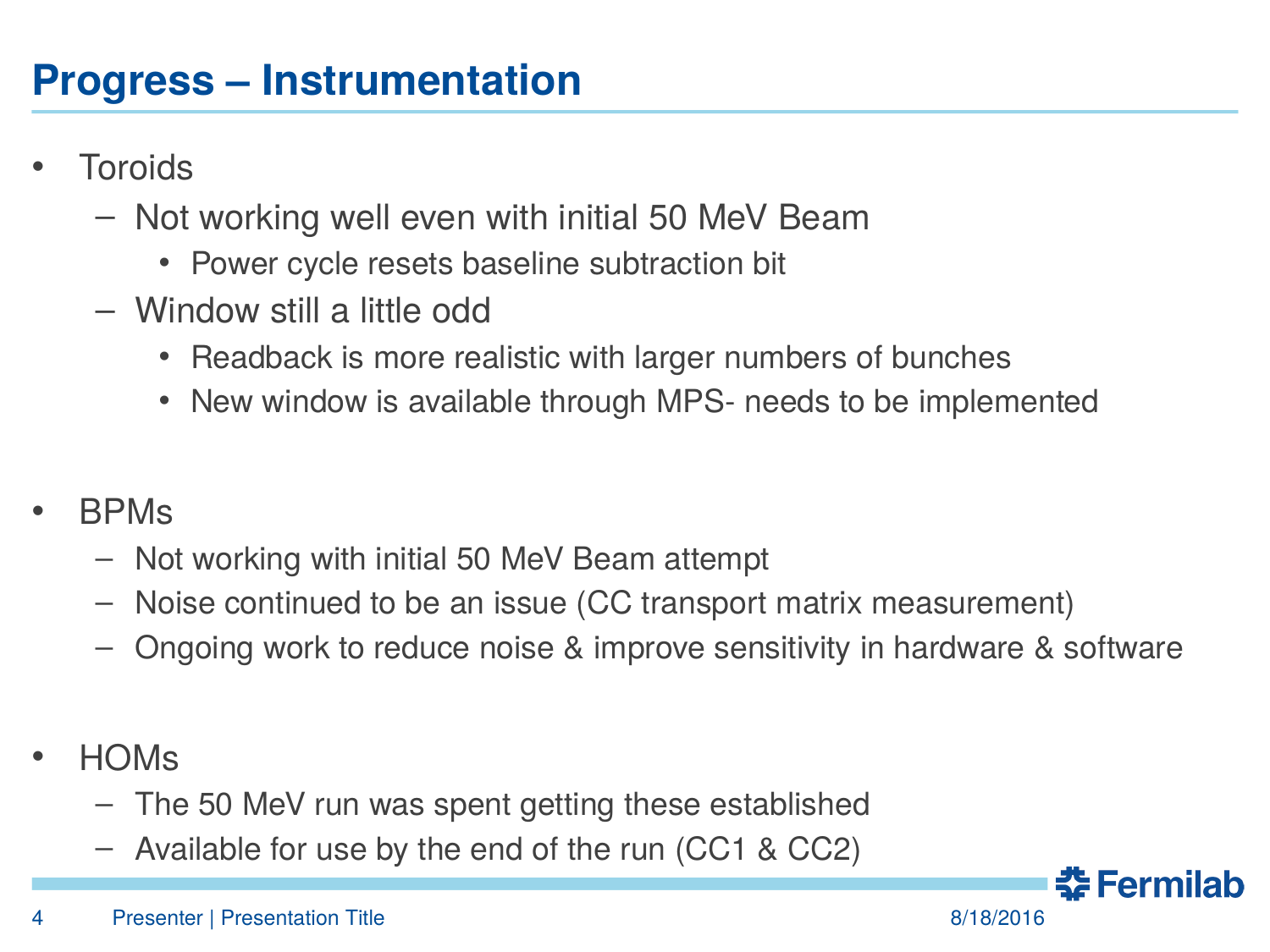

# Progress – Instrumentation
Toroids
Not working well even with initial 50 MeV Beam
Power cycle resets baseline subtraction bit
Window still a little odd
Readback is more realistic with larger numbers of bunches
New window is available through MPS- needs to be implemented

BPMs
Not working with initial 50 MeV Beam attempt
Noise continued to be an issue (CC transport matrix measurement)
Ongoing work to reduce noise & improve sensitivity in hardware & software

HOMs
The 50 MeV run was spent getting these established
Available for use by the end of the run (CC1 & CC2)

4
Presenter | Presentation Title
8/18/2016